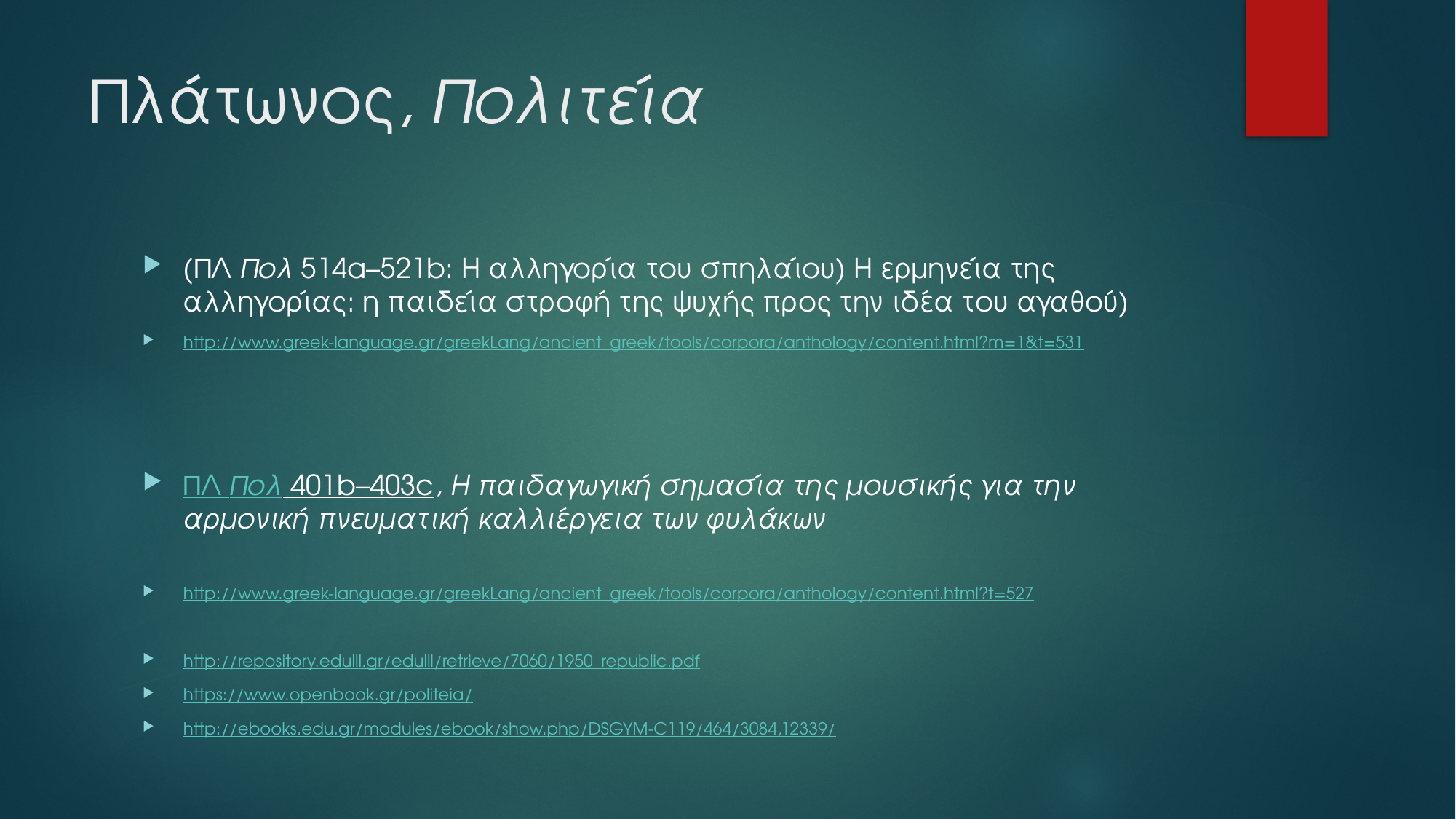

# Πλάτωνος, Πολιτεία
(ΠΛ Πολ 514a–521b: Η αλληγορία του σπηλαίου) Η ερμηνεία της αλληγορίας: η παιδεία στροφή της ψυχής προς την ιδέα του αγαθού)
http://www.greek-language.gr/greekLang/ancient_greek/tools/corpora/anthology/content.html?m=1&t=531

ΠΛ Πολ 401b–403c, Η παιδαγωγική σημασία της μουσικής για την αρμονική πνευματική καλλιέργεια των φυλάκων

http://www.greek-language.gr/greekLang/ancient_greek/tools/corpora/anthology/content.html?t=527

http://repository.edulll.gr/edulll/retrieve/7060/1950_republic.pdf
https://www.openbook.gr/politeia/
http://ebooks.edu.gr/modules/ebook/show.php/DSGYM-C119/464/3084,12339/